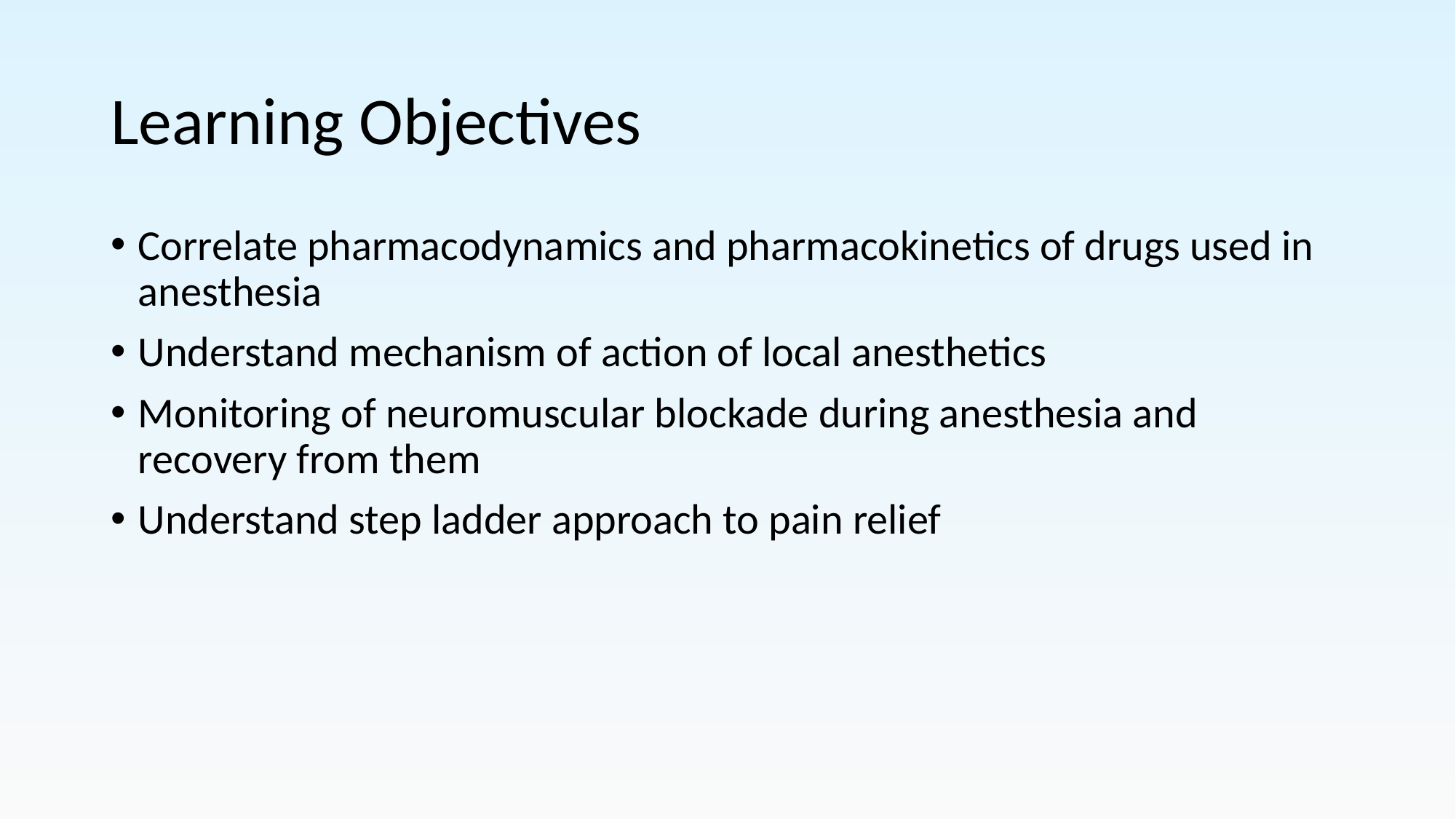

# Learning Objectives
Correlate pharmacodynamics and pharmacokinetics of drugs used in anesthesia
Understand mechanism of action of local anesthetics
Monitoring of neuromuscular blockade during anesthesia and recovery from them
Understand step ladder approach to pain relief